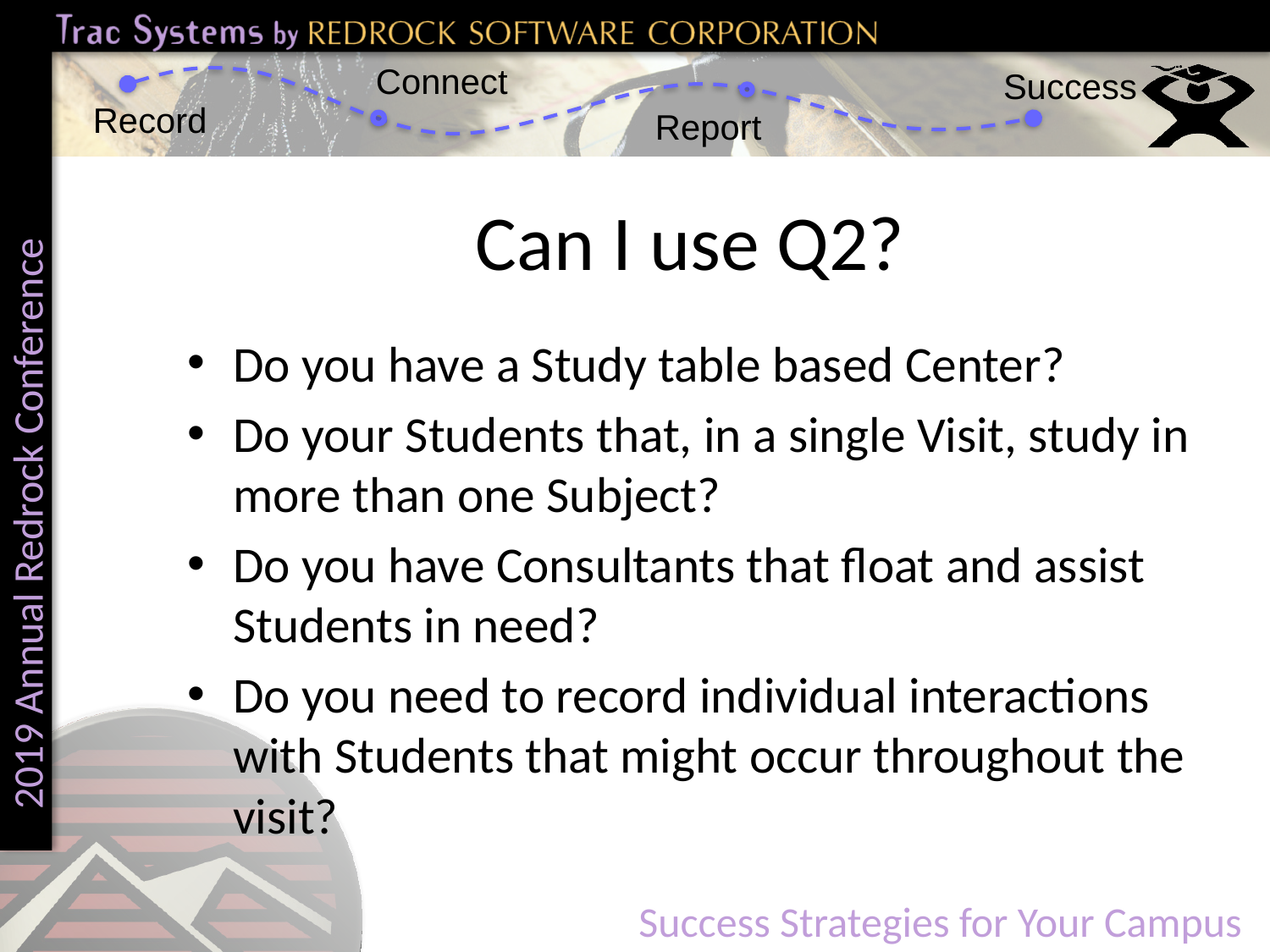

# Can I use Q2?
Do you have a Study table based Center?
Do your Students that, in a single Visit, study in more than one Subject?
Do you have Consultants that float and assist Students in need?
Do you need to record individual interactions with Students that might occur throughout the visit?